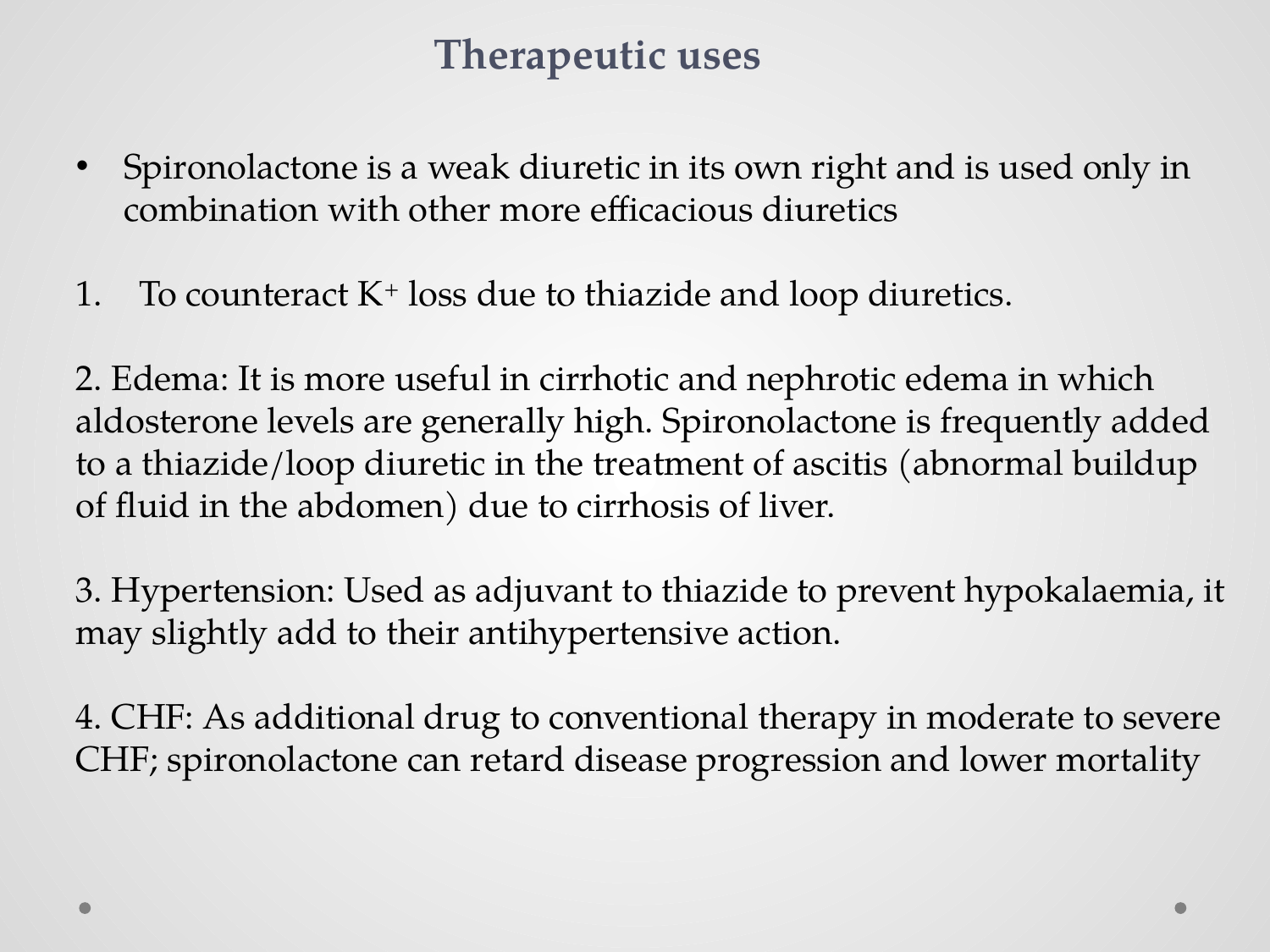

Therapeutic uses
Spironolactone is a weak diuretic in its own right and is used only in combination with other more efficacious diuretics

To counteract K+ loss due to thiazide and loop diuretics.

2. Edema: It is more useful in cirrhotic and nephrotic edema in which aldosterone levels are generally high. Spironolactone is frequently added to a thiazide/loop diuretic in the treatment of ascitis (abnormal buildup of fluid in the abdomen) due to cirrhosis of liver.

3. Hypertension: Used as adjuvant to thiazide to prevent hypokalaemia, it may slightly add to their antihypertensive action.

4. CHF: As additional drug to conventional therapy in moderate to severe CHF; spironolactone can retard disease progression and lower mortality